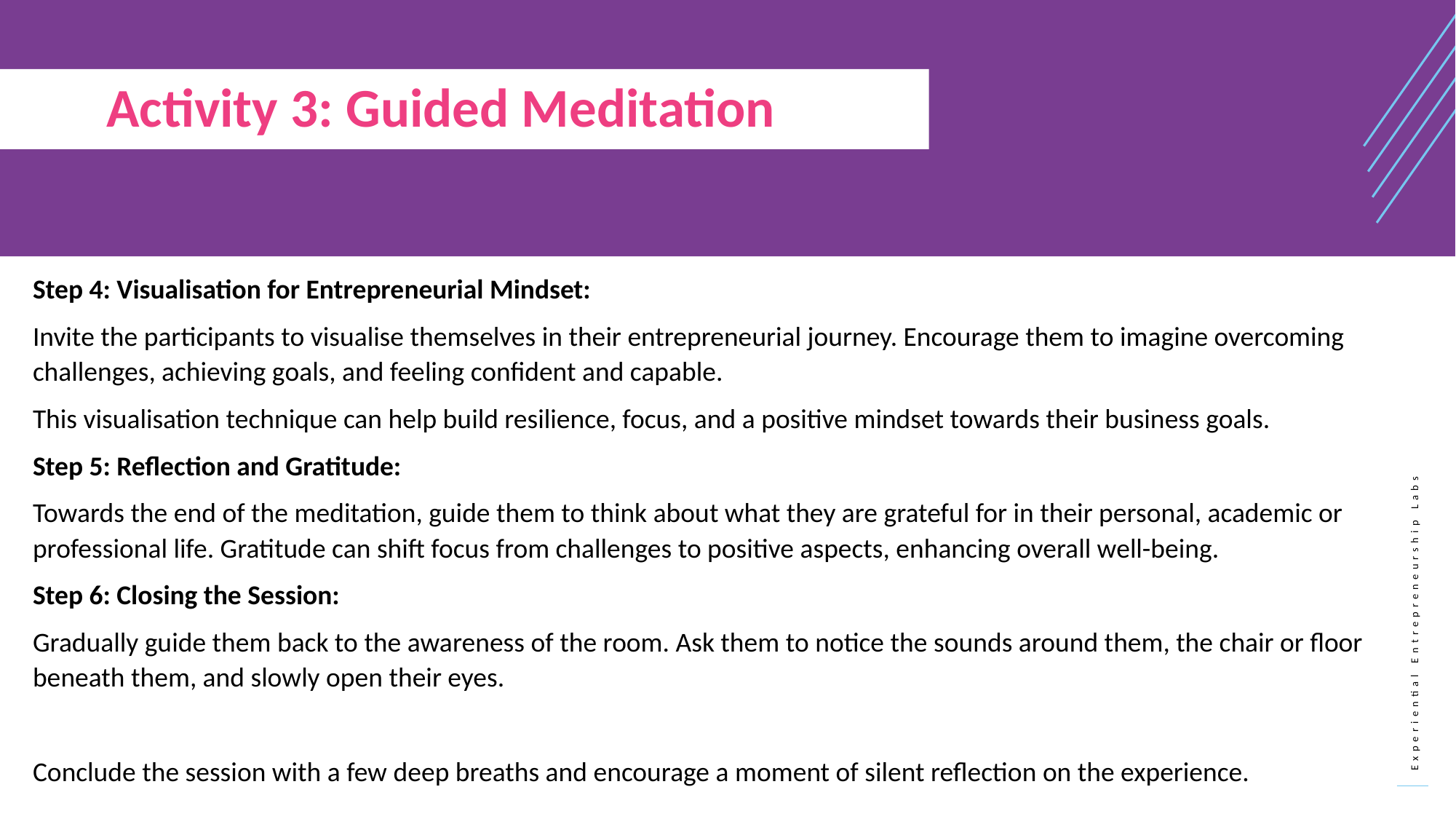

Activity 3: Guided Meditation
Step 4: Visualisation for Entrepreneurial Mindset:
Invite the participants to visualise themselves in their entrepreneurial journey. Encourage them to imagine overcoming challenges, achieving goals, and feeling confident and capable.
This visualisation technique can help build resilience, focus, and a positive mindset towards their business goals.
Step 5: Reflection and Gratitude:
Towards the end of the meditation, guide them to think about what they are grateful for in their personal, academic or professional life. Gratitude can shift focus from challenges to positive aspects, enhancing overall well-being.
Step 6: Closing the Session:
Gradually guide them back to the awareness of the room. Ask them to notice the sounds around them, the chair or floor beneath them, and slowly open their eyes.

Conclude the session with a few deep breaths and encourage a moment of silent reflection on the experience.